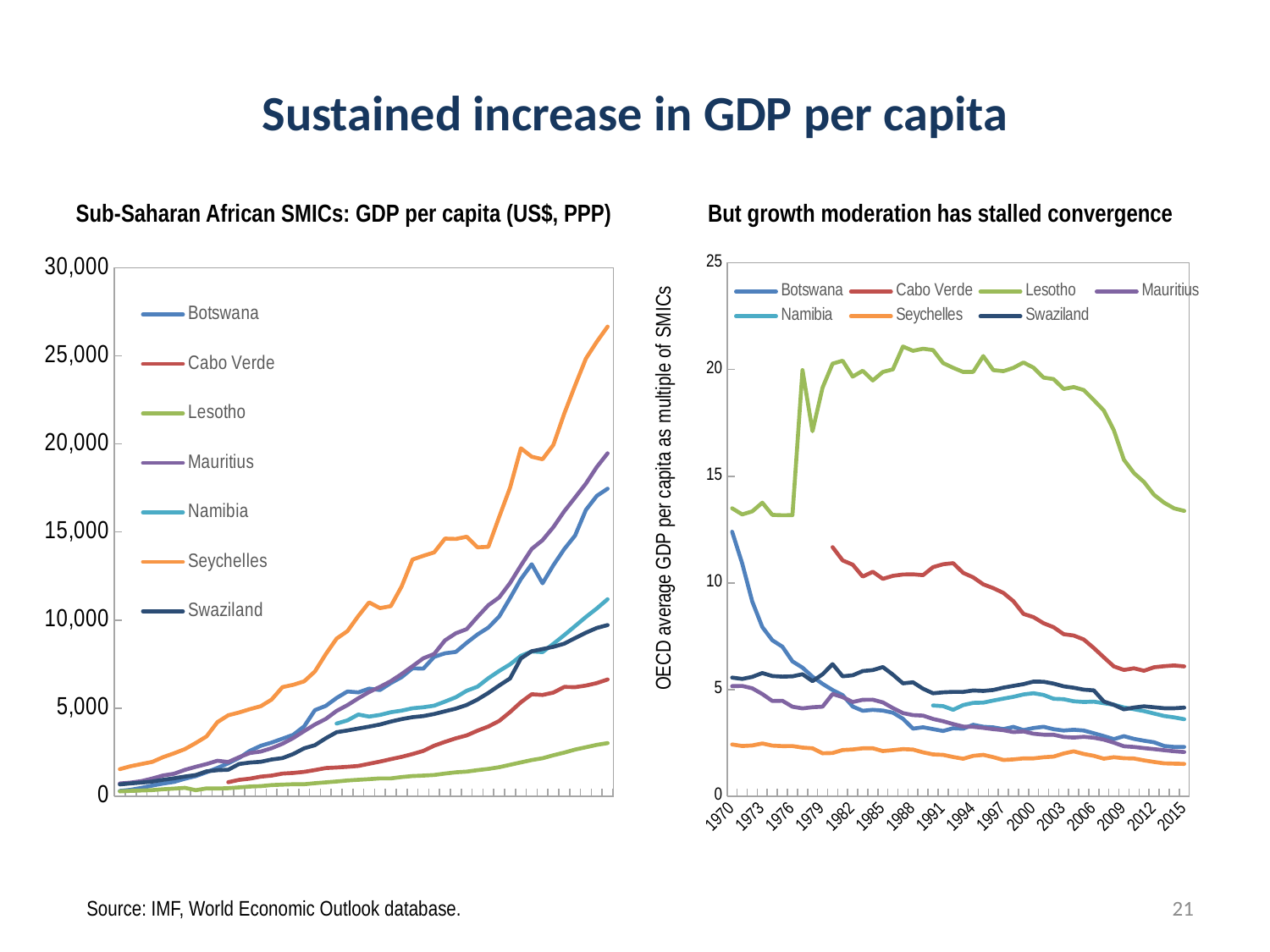

# Sustained increase in GDP per capita
Sub-Saharan African SMICs: GDP per capita (US$, PPP)
But growth moderation has stalled convergence

### Chart

| Category | Botswana | Cabo Verde | Lesotho | Mauritius | Namibia | Seychelles | Swaziland |
|---|---|---|---|---|---|---|---|
| 1970 | 12.39772432631832 | None | 13.497101452030249 | 5.1586653665120386 | None | 2.42557600744996 | 5.560537161034022 |
| 1971 | 10.91263094227032 | None | 13.209332544340523 | 5.1676788801640425 | None | 2.3526222833974177 | 5.49832730531601 |
| 1972 | 9.127178937022911 | None | 13.351812803964506 | 5.058573966443825 | None | 2.3781742441957414 | 5.592350801501977 |
| 1973 | 7.930753639208517 | None | 13.759836515202446 | 4.789222829970213 | None | 2.4730969356245347 | 5.7734999298904714 |
| 1974 | 7.3092551699569945 | None | 13.187865614192543 | 4.463147733401448 | None | 2.3704894979221587 | 5.632857317309227 |
| 1975 | 7.007013498496965 | None | 13.168778974261123 | 4.473160677350673 | None | 2.347302505754934 | 5.603722689258851 |
| 1976 | 6.321889094150929 | None | 13.177582836409503 | 4.194372224200413 | None | 2.3494140472516896 | 5.61926606621922 |
| 1977 | 6.0261169847672145 | None | 19.974583294004493 | 4.115584224341554 | None | 2.27851402855333 | 5.719150788569354 |
| 1978 | 5.601582311618614 | None | 17.11081348951405 | 4.16944011292552 | None | 2.2447158155199682 | 5.394074946403371 |
| 1979 | 5.267710066152694 | None | 19.152317942925983 | 4.195306571707489 | None | 2.0119726022097453 | 5.713570134198435 |
| 1980 | 4.975188884712651 | 11.673820618512678 | 20.27618265996078 | 4.7904583485289045 | None | 2.0254992533679492 | 6.189895371889515 |
| 1981 | 4.737018453599672 | 11.051853671056334 | 20.41430052679684 | 4.643133682353512 | None | 2.1643649023701377 | 5.621630945911178 |
| 1982 | 4.203037697607587 | 10.853551197429956 | 19.669165283644237 | 4.4172028795067355 | None | 2.1913571099344447 | 5.668339973226542 |
| 1983 | 4.0042538279361075 | 10.294300924919776 | 19.94412308387311 | 4.5207160003034375 | None | 2.2444708549134442 | 5.866292876187203 |
| 1984 | 4.048300093876081 | 10.521279262864915 | 19.488433725037954 | 4.523376901306227 | None | 2.247970141874865 | 5.911768799657125 |
| 1985 | 4.014751720932616 | 10.18782936398618 | 19.88816820788517 | 4.398422484430442 | None | 2.116453856980391 | 6.054735418467686 |
| 1986 | 3.9145769011159284 | 10.328588241402784 | 20.008549328141466 | 4.130816933888492 | None | 2.158923284809855 | 5.696977747467986 |
| 1987 | 3.6310161748281273 | 10.391933286573519 | 21.080654017512156 | 3.8953401739799767 | None | 2.207894324346134 | 5.2912829560131724 |
| 1988 | 3.1679299422389415 | 10.400093856637524 | 20.877492968535087 | 3.7997216560810023 | None | 2.185785196350691 | 5.3402315233149125 |
| 1989 | 3.232393291110245 | 10.360807825606605 | 20.97680596876453 | 3.777315161215564 | None | 2.054598121629303 | 5.036359816211588 |
| 1990 | 3.1444389528610652 | 10.736172007351643 | 20.91467840035153 | 3.6208393441896636 | 4.252069090899457 | 1.9602462294272165 | 4.8233144688947345 |
| 1991 | 3.057454238483494 | 10.87177824529633 | 20.30370536629846 | 3.5148875766888508 | 4.221618433772401 | 1.9391393439524136 | 4.867545961855419 |
| 1992 | 3.186761706865151 | 10.922479366973922 | 20.083169199989367 | 3.3800468732420983 | 4.051286765050159 | 1.8372322097468001 | 4.8886880649935724 |
| 1993 | 3.1622589733205544 | 10.468061497329144 | 19.88875987013125 | 3.2650465460082043 | 4.27240544593735 | 1.7553831085695106 | 4.886628711973988 |
| 1994 | 3.3494570394487186 | 10.258610594597052 | 19.891452210662457 | 3.2512926272231417 | 4.373620446547577 | 1.891138100275085 | 4.958025304692383 |
| 1995 | 3.2554336879385426 | 9.93015863769825 | 20.63070082301267 | 3.2025299013381883 | 4.385184860596971 | 1.937622351506471 | 4.933048744352212 |
| 1996 | 3.225715473151427 | 9.753249733503225 | 19.97471521807383 | 3.142340873077381 | 4.485457904679401 | 1.83054249031889 | 4.979405826189184 |
| 1997 | 3.144407462665827 | 9.530202433506396 | 19.925528812731244 | 3.095254627605018 | 4.574420548719094 | 1.6998525927685821 | 5.087824899527237 |
| 1998 | 3.249558384685369 | 9.14063871777019 | 20.08088126513723 | 3.005773755946663 | 4.6586101086469895 | 1.7244684173081695 | 5.169734218630427 |
| 1999 | 3.0988384048549538 | 8.546778404822769 | 20.333259636693228 | 3.036124218208099 | 4.7696600347847795 | 1.771391732959221 | 5.252671735308911 |
| 2000 | 3.195486796216489 | 8.394457364226527 | 20.090042351295526 | 2.9301213127952845 | 4.8253022871197055 | 1.772455251736672 | 5.372944235406506 |
| 2001 | 3.255616240441141 | 8.108798422987318 | 19.62239064773561 | 2.8841882500902196 | 4.7465959705729555 | 1.8264624416738515 | 5.364028864134632 |
| 2002 | 3.140075529267195 | 7.920076303963699 | 19.553813710578954 | 2.8828214927754865 | 4.566340513948179 | 1.856154725348995 | 5.27787350087451 |
| 2003 | 3.0789666530814017 | 7.594003249282925 | 19.091409607084568 | 2.776923398586102 | 4.5471479011379765 | 2.000383780484426 | 5.150528466720704 |
| 2004 | 3.1134570969030397 | 7.532414125183046 | 19.180471072358273 | 2.7493136383618815 | 4.449829954405171 | 2.1051506156737143 | 5.0839085455050945 |
| 2005 | 3.078759360081047 | 7.3461320724640915 | 19.03996424246643 | 2.783277244222981 | 4.417451681563779 | 1.980788582324938 | 4.995937444121045 |
| 2006 | 2.950109103419933 | 6.9451120484924616 | 18.569468017532888 | 2.7412760752776992 | 4.432024126218373 | 1.894121254421708 | 4.9610321844489516 |
| 2007 | 2.8168987919420427 | 6.507562067165189 | 18.0788795999298 | 2.6516331426910082 | 4.3573937521391 | 1.758028059736564 | 4.437769935353522 |
| 2008 | 2.675642071083055 | 6.0834162002235885 | 17.157254998272254 | 2.5097860953306275 | 4.2873931518525366 | 1.8280403041264053 | 4.2811768274376885 |
| 2009 | 2.8153506584924552 | 5.9184564182782395 | 15.774973391337964 | 2.340842484747651 | 4.159129874364356 | 1.778900779095752 | 4.073338405330564 |
| 2010 | 2.68889334823098 | 5.994469079033282 | 15.14857631169396 | 2.3075688192130577 | 4.0757402799470475 | 1.7676543219631164 | 4.157686319822207 |
| 2011 | 2.601082082334605 | 5.880698668997364 | 14.730959996095898 | 2.2555765510601615 | 3.9897384395055977 | 1.680021085606032 | 4.213682120626674 |
| 2012 | 2.5286034365686882 | 6.043712801073167 | 14.127576773601863 | 2.2067903344183035 | 3.875095097320713 | 1.605285028971138 | 4.16859091076067 |
| 2013 | 2.355004940707262 | 6.093365661071022 | 13.75948742479584 | 2.156750585991492 | 3.7614636041338074 | 1.540642832256724 | 4.123335065126541 |
| 2014 | 2.3094079425392935 | 6.1298326206974485 | 13.494321898473713 | 2.1068805634109875 | 3.6950199866039077 | 1.5263873537879677 | 4.121861417213705 |
| 2015 | 2.310789475533104 | 6.085139240588862 | 13.375175174774439 | 2.0723483873789244 | 3.607265250936339 | 1.5132983116978238 | 4.1524053414860385 |

### Chart

| Category | Botswana | Cabo Verde | Lesotho | Mauritius | Namibia | Seychelles | Swaziland |
|---|---|---|---|---|---|---|---|
| 1970 | 301.232532645944 | None | 276.6962900246508 | 723.9465312300725 | None | 1539.6746531102651 | 671.625382532041 |
| 1971 | 367.82189090140594 | None | 303.86883927869525 | 776.7325797472233 | None | 1706.1406653424115 | 730.0228460416046 |
| 1972 | 477.2233284819462 | None | 326.2255677134021 | 861.053478879632 | None | 1831.5322027421137 | 778.8679334648572 |
| 1973 | 608.8189306752146 | None | 350.9048195984663 | 1008.1788050988497 | None | 1952.3670425203807 | 836.3025909247905 |
| 1974 | 720.5679377016345 | None | 399.3682585211419 | 1180.0673512406881 | None | 2221.825883880743 | 935.0165692581108 |
| 1975 | 816.6004113617433 | None | 434.5072627062565 | 1279.16936546953 | None | 2437.661993399375 | 1021.0944442803432 |
| 1976 | 994.1445998651154 | None | 476.9366265360365 | 1498.4058562171151 | None | 2675.080584985973 | 1118.450671285787 |
| 1977 | 1142.3458998393794 | None | 344.63347385912834 | 1672.6446730907583 | None | 3021.2278455322953 | 1203.6594739309694 |
| 1978 | 1361.65326413023 | None | 445.7656465944144 | 1829.3614088050297 | None | 3397.9414169819283 | 1414.035384138553 |
| 1979 | 1605.6629138950548 | None | 441.6262678793473 | 2016.1021727026189 | None | 4203.917431620824 | 1480.3645524095205 |
| 1980 | 1871.6375271403203 | 797.6608965939345 | 459.2457257562303 | 1943.8119578054786 | None | 4597.261739670475 | 1504.3469496314108 |
| 1981 | 2173.1094653161367 | 931.432856901983 | 504.25727912558966 | 2217.050023353371 | None | 4756.157165375375 | 1831.1518023754136 |
| 1982 | 2579.051334670175 | 998.7376284962543 | 551.1087952826185 | 2454.0077237508117 | None | 4946.6378321186285 | 1912.3500063306149 |
| 1983 | 2864.387891642374 | 1114.1831061143328 | 575.0935316417736 | 2537.1503494209637 | None | 5110.218363804566 | 1955.1932407536974 |
| 1984 | 3046.769287707168 | 1172.3133741899296 | 632.9003432224084 | 2726.776181282156 | None | 5486.832838071715 | 2086.386800877446 |
| 1985 | 3265.7313517771972 | 1286.9375895712046 | 659.2412346680005 | 2980.864301021979 | None | 6194.843568835036 | 2165.429149003044 |
| 1986 | 3490.1229396676226 | 1322.7707719929551 | 682.8258469724226 | 3307.4219604345462 | None | 6328.31872156173 | 2398.1758833005642 |
| 1987 | 3966.592315632802 | 1385.9558620935513 | 683.2217276108696 | 3697.4333982995913 | None | 6523.301726081063 | 2721.9789560949416 |
| 1988 | 4888.316367701214 | 1489.010003356268 | 741.7482459084706 | 4075.520574933197 | None | 7084.796719381188 | 2899.845019971088 |
| 1989 | 5128.8774747285515 | 1600.1212858388653 | 790.3276201784612 | 4388.97694067549 | None | 8068.998489637566 | 3291.7721817401057 |
| 1990 | 5577.717409510195 | 1633.6168867735523 | 838.5876920880784 | 4843.847026424844 | 4124.766440896451 | 8947.23919231311 | 3636.2530379517566 |
| 1991 | 5945.650592105505 | 1672.086589076611 | 895.3318754097428 | 5171.873696313121 | 4306.06292078621 | 9374.547868397509 | 3734.6446743043057 |
| 1992 | 5897.214899910066 | 1720.581746028477 | 935.7596120933912 | 5559.987575604828 | 4638.777679801037 | 10228.983859790917 | 3844.1844458760147 |
| 1993 | 6109.157302020618 | 1845.4933134153398 | 971.3394713339629 | 5916.833719066057 | 4521.747231670584 | 11005.425199450965 | 3953.3876290628987 |
| 1994 | 6028.538211984309 | 1968.329879131123 | 1015.1259715915935 | 6210.554406160076 | 4616.845471274442 | 10677.342785690424 | 4072.655646312664 |
| 1995 | 6423.980064891573 | 2105.9926509634406 | 1013.6757492293391 | 6530.100188964711 | 4768.9759448468485 | 10793.042874239272 | 4239.3339692490445 |
| 1996 | 6760.28605237955 | 2235.8454789876314 | 1091.718158883136 | 6939.654290508124 | 4861.657334770855 | 11912.73048149331 | 4379.389847559291 |
| 1997 | 7263.21186706856 | 2396.4336284649644 | 1146.1927968075197 | 7378.552121059244 | 4992.653682470996 | 13435.575352175612 | 4488.852908411921 |
| 1998 | 7242.135988759274 | 2574.6279283035997 | 1171.9477554086116 | 7829.512676642722 | 5051.666307429904 | 13646.955484426666 | 4552.215400260732 |
| 1999 | 7911.740862842267 | 2868.5903943878216 | 1205.7686211212515 | 8075.165794601741 | 5140.2419158249795 | 13840.646300227649 | 4667.568747962899 |
| 2000 | 8112.9340369850215 | 3088.3203605561116 | 1290.4290165465566 | 8847.679268620177 | 5372.673472284328 | 14626.47565762777 | 4825.059121760942 |
| 2001 | 8194.957303077053 | 3290.2083260556137 | 1359.6526827223402 | 9250.310233662762 | 5620.793564698333 | 14607.273315277775 | 4973.80546626193 |
| 2002 | 8710.354635351663 | 3453.397466387871 | 1398.764038899957 | 9487.639630220041 | 5989.735403691633 | 14735.39412861407 | 5182.2332303294015 |
| 2003 | 9183.097531401585 | 3723.2603335861772 | 1481.003846918003 | 10181.934109372934 | 6218.062769434799 | 14134.51326041675 | 5489.621357084098 |
| 2004 | 9575.285185017025 | 3957.8598731701322 | 1554.3017427306797 | 10843.520796675939 | 6699.635698359422 | 14161.570859679789 | 5864.039320793871 |
| 2005 | 10204.578315216067 | 4276.732393828745 | 1650.0787818486883 | 11287.930826460863 | 7112.118766295092 | 15861.077393113565 | 6288.597756687674 |
| 2006 | 11246.579326842097 | 4777.264329616281 | 1786.730563477896 | 12103.354475557597 | 7486.113592698554 | 17516.637848288658 | 6687.849387160681 |
| 2007 | 12329.118924993583 | 5336.849629258054 | 1921.0194975610707 | 13097.543414425236 | 7970.333226937531 | 19755.020412318376 | 7825.975819261956 |
| 2008 | 13169.306105905727 | 5792.197723153877 | 2053.728843423999 | 14039.582707661204 | 8218.595359911704 | 19275.477342810227 | 8230.528867227744 |
| 2009 | 12088.432857215608 | 5750.346880919404 | 2157.415835857535 | 14538.8583924187 | 8182.763807034279 | 19131.57709785446 | 8355.106798926 |
| 2010 | 13116.072762741876 | 5883.376883201408 | 2328.1211435971813 | 15283.496861721887 | 8653.083460732265 | 19951.706828902228 | 8482.535259696573 |
| 2011 | 14030.172611351692 | 6205.662395837511 | 2477.3423185671822 | 16179.291531602386 | 9146.872945378042 | 21722.126528122877 | 8660.746004736877 |
| 2012 | 14803.480578713055 | 6193.565627053812 | 2649.579079581127 | 16962.251139448916 | 9659.667937024991 | 23318.059527723104 | 8979.564717632915 |
| 2013 | 16254.62013275446 | 6282.194906915885 | 2782.059355857477 | 17748.788835663574 | 10176.812738500908 | 24846.58346534781 | 9283.676955023682 |
| 2014 | 17049.918683700325 | 6423.538792043946 | 2917.91006054481 | 18688.870319273858 | 10656.293543888612 | 25796.34686442526 | 9552.775710349682 |
| 2015 | 17459.478014037864 | 6630.115835974884 | 3016.4224031421536 | 19468.33760619191 | 11184.42233563722 | 26660.42625652285 | 9716.098194956503 |
21
Source: IMF, World Economic Outlook database.